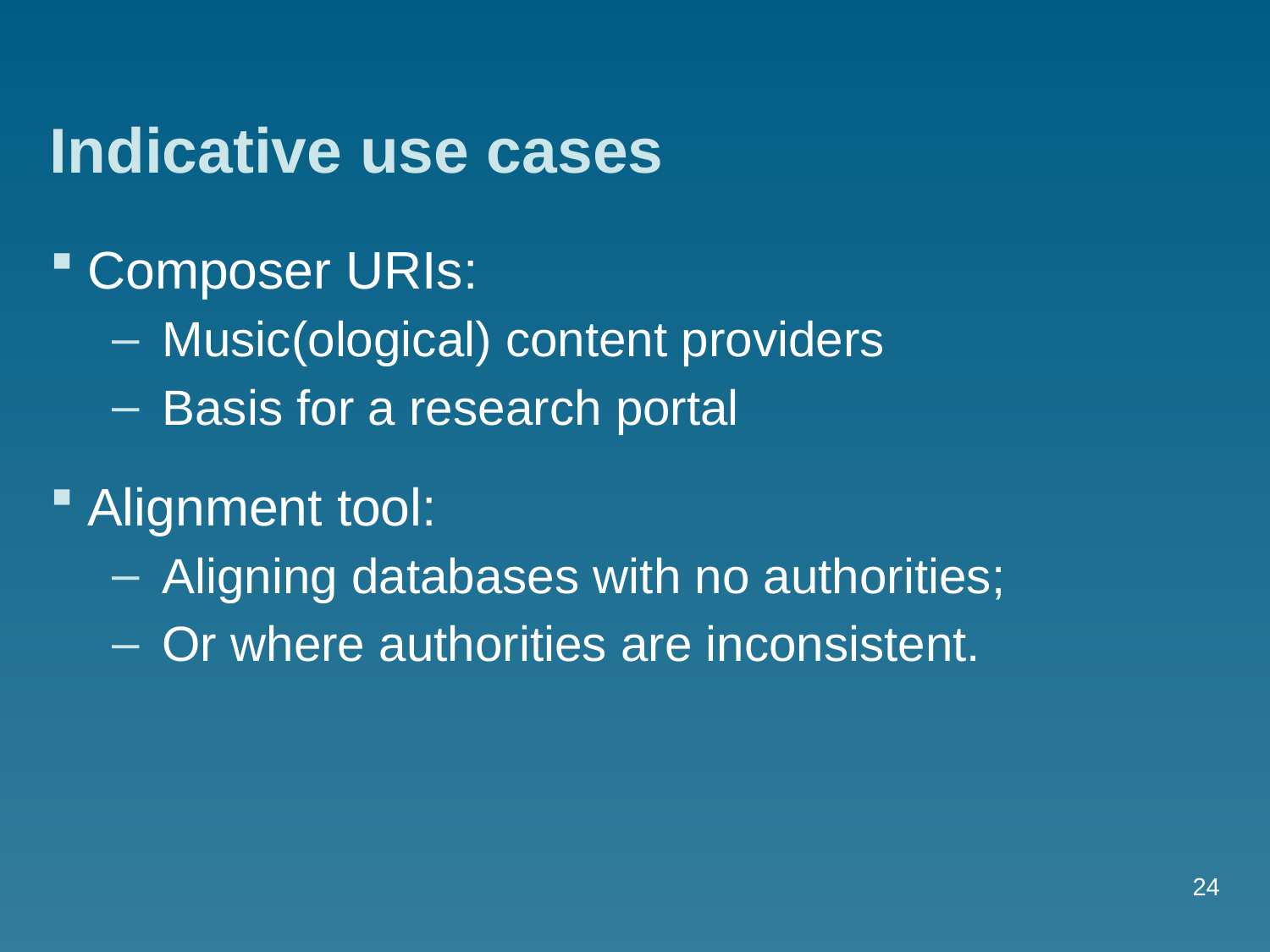

# Indicative use cases
Composer URIs:
Music(ological) content providers
Basis for a research portal
Alignment tool:
Aligning databases with no authorities;
Or where authorities are inconsistent.
24